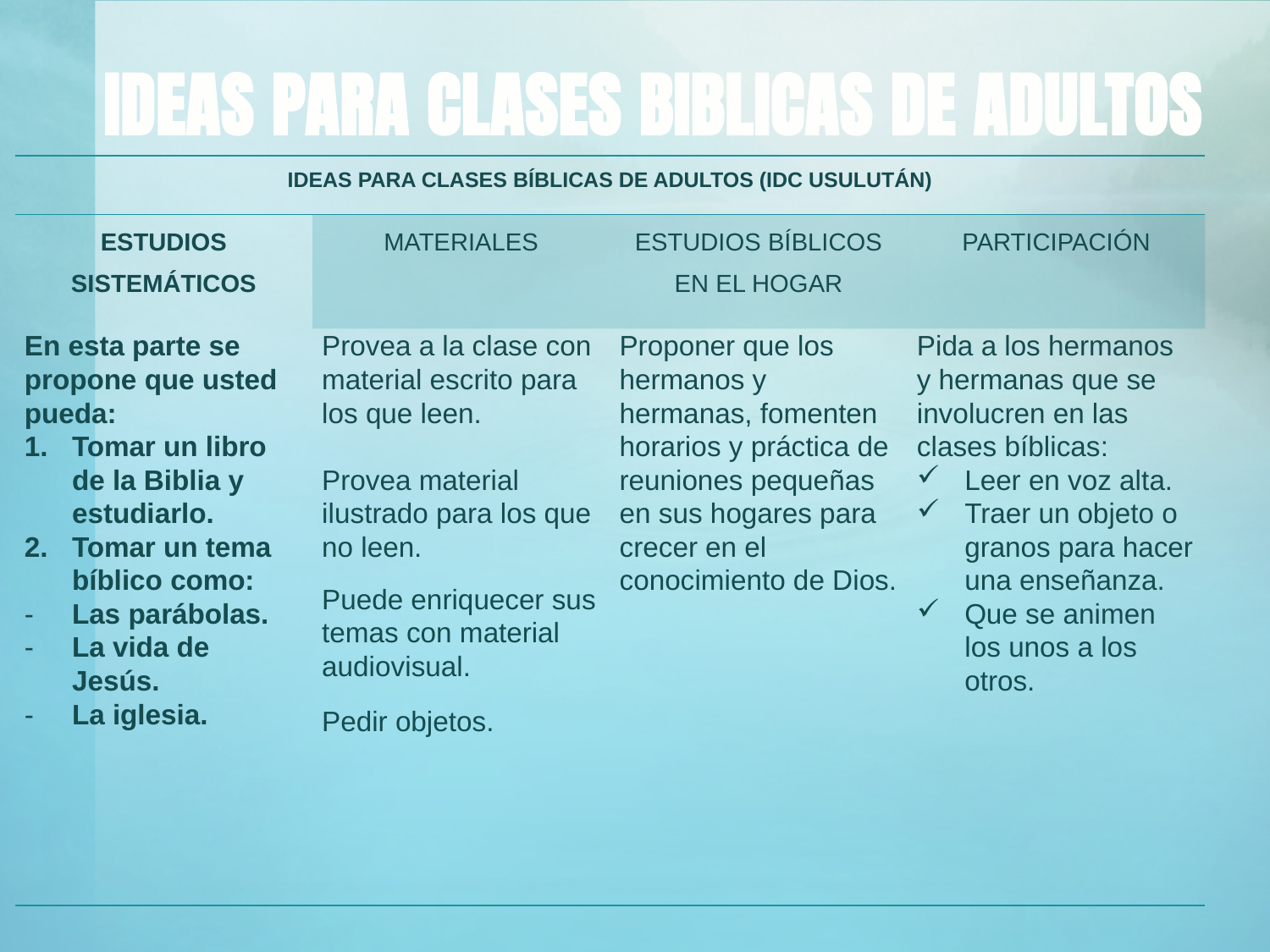

IDEAS PARA CLASES BIBLICAS DE ADULTOS
| IDEAS PARA CLASES BÍBLICAS DE ADULTOS (IDC USULUTÁN) |  |  |  |
| --- | --- | --- | --- |
| ESTUDIOS SISTEMÁTICOS | MATERIALES | ESTUDIOS BÍBLICOS EN EL HOGAR | PARTICIPACIÓN |
| En esta parte se propone que usted pueda: Tomar un libro de la Biblia y estudiarlo. Tomar un tema bíblico como: Las parábolas. La vida de Jesús. La iglesia. | Provea a la clase con material escrito para los que leen.   Provea material ilustrado para los que no leen.   Puede enriquecer sus temas con material audiovisual.   Pedir objetos. | Proponer que los hermanos y hermanas, fomenten horarios y práctica de reuniones pequeñas en sus hogares para crecer en el conocimiento de Dios. | Pida a los hermanos y hermanas que se involucren en las clases bíblicas: Leer en voz alta. Traer un objeto o granos para hacer una enseñanza. Que se animen los unos a los otros. |